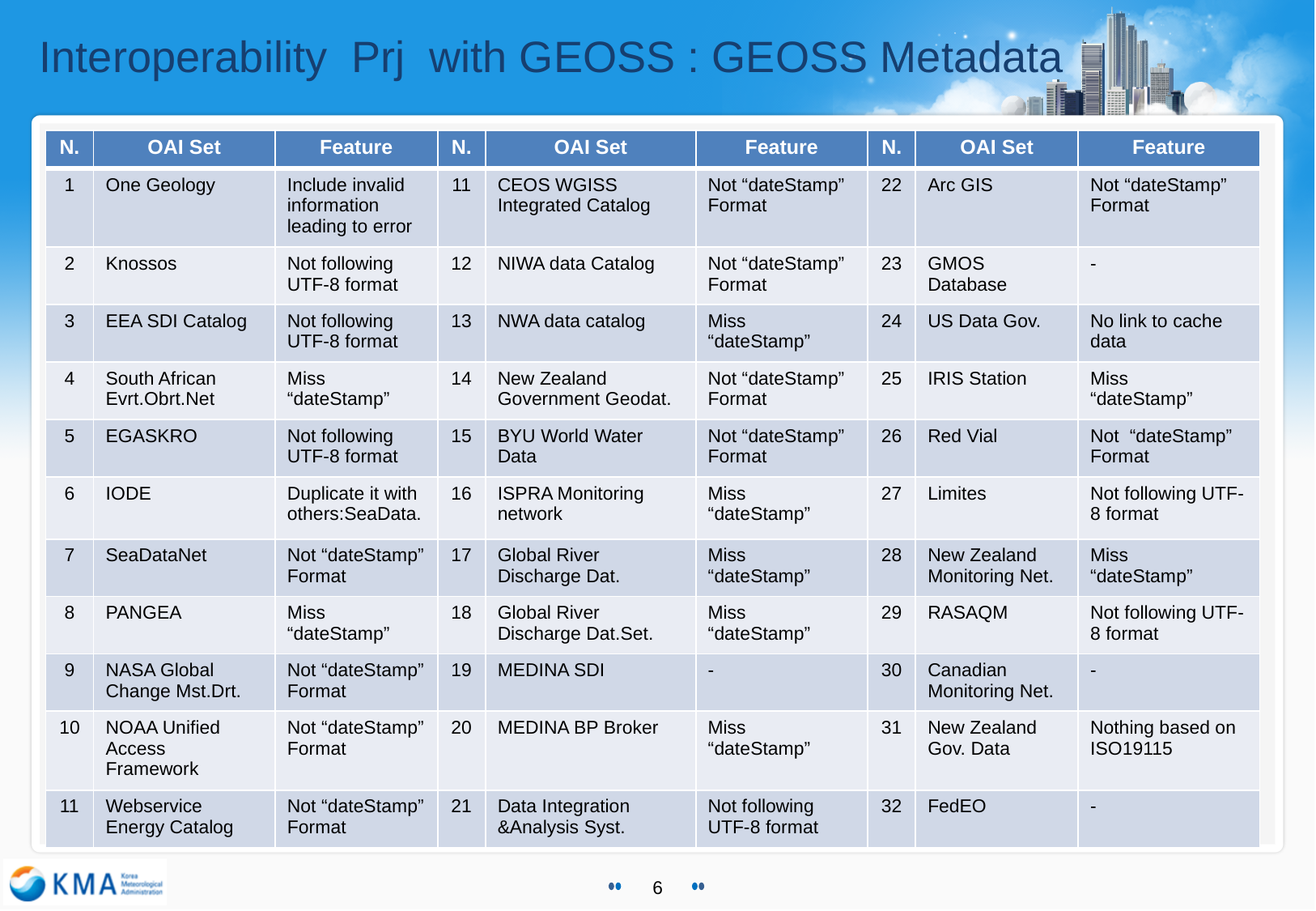

Interoperability  Prj  with GEOSS : GEOSS Metadata
| N. | OAI Set | Feature | N. | OAI Set | Feature | N. | OAI Set | Feature |
| --- | --- | --- | --- | --- | --- | --- | --- | --- |
| 1 | One Geology | Include invalid information leading to error | 11 | CEOS WGISS Integrated Catalog | Not “dateStamp” Format | 22 | Arc GIS | Not “dateStamp” Format |
| 2 | Knossos | Not following UTF-8 format | 12 | NIWA data Catalog | Not “dateStamp” Format | 23 | GMOS Database | - |
| 3 | EEA SDI Catalog | Not following UTF-8 format | 13 | NWA data catalog | Miss “dateStamp” | 24 | US Data Gov. | No link to cache data |
| 4 | South African Evrt.Obrt.Net | Miss “dateStamp” | 14 | New Zealand Government Geodat. | Not “dateStamp” Format | 25 | IRIS Station | Miss “dateStamp” |
| 5 | EGASKRO | Not following UTF-8 format | 15 | BYU World Water Data | Not “dateStamp” Format | 26 | Red Vial | Not “dateStamp” Format |
| 6 | IODE | Duplicate it with others:SeaData. | 16 | ISPRA Monitoring network | Miss “dateStamp” | 27 | Limites | Not following UTF-8 format |
| 7 | SeaDataNet | Not “dateStamp” Format | 17 | Global River Discharge Dat. | Miss “dateStamp” | 28 | New Zealand Monitoring Net. | Miss “dateStamp” |
| 8 | PANGEA | Miss “dateStamp” | 18 | Global River Discharge Dat.Set. | Miss “dateStamp” | 29 | RASAQM | Not following UTF-8 format |
| 9 | NASA Global Change Mst.Drt. | Not “dateStamp” Format | 19 | MEDINA SDI | - | 30 | Canadian Monitoring Net. | - |
| 10 | NOAA Unified Access Framework | Not “dateStamp” Format | 20 | MEDINA BP Broker | Miss “dateStamp” | 31 | New Zealand Gov. Data | Nothing based on ISO19115 |
| 11 | Webservice Energy Catalog | Not “dateStamp” Format | 21 | Data Integration &Analysis Syst. | Not following UTF-8 format | 32 | FedEO | - |